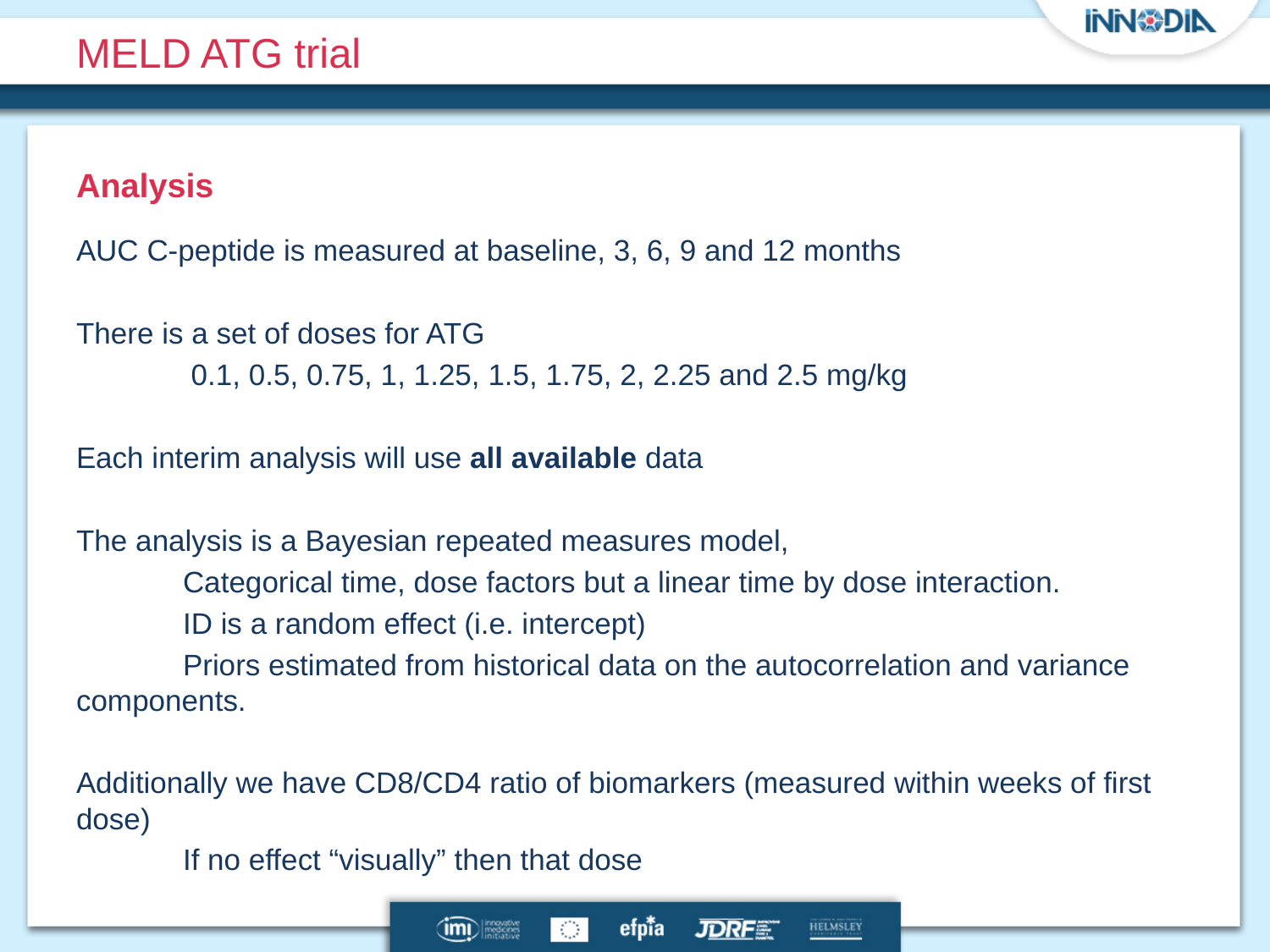

# MELD ATG trial
Analysis
AUC C-peptide is measured at baseline, 3, 6, 9 and 12 months

There is a set of doses for ATG
	 0.1, 0.5, 0.75, 1, 1.25, 1.5, 1.75, 2, 2.25 and 2.5 mg/kg

Each interim analysis will use all available data

The analysis is a Bayesian repeated measures model,
	Categorical time, dose factors but a linear time by dose interaction.
	ID is a random effect (i.e. intercept)
	Priors estimated from historical data on the autocorrelation and variance components.

Additionally we have CD8/CD4 ratio of biomarkers (measured within weeks of first dose)
	If no effect “visually” then that dose